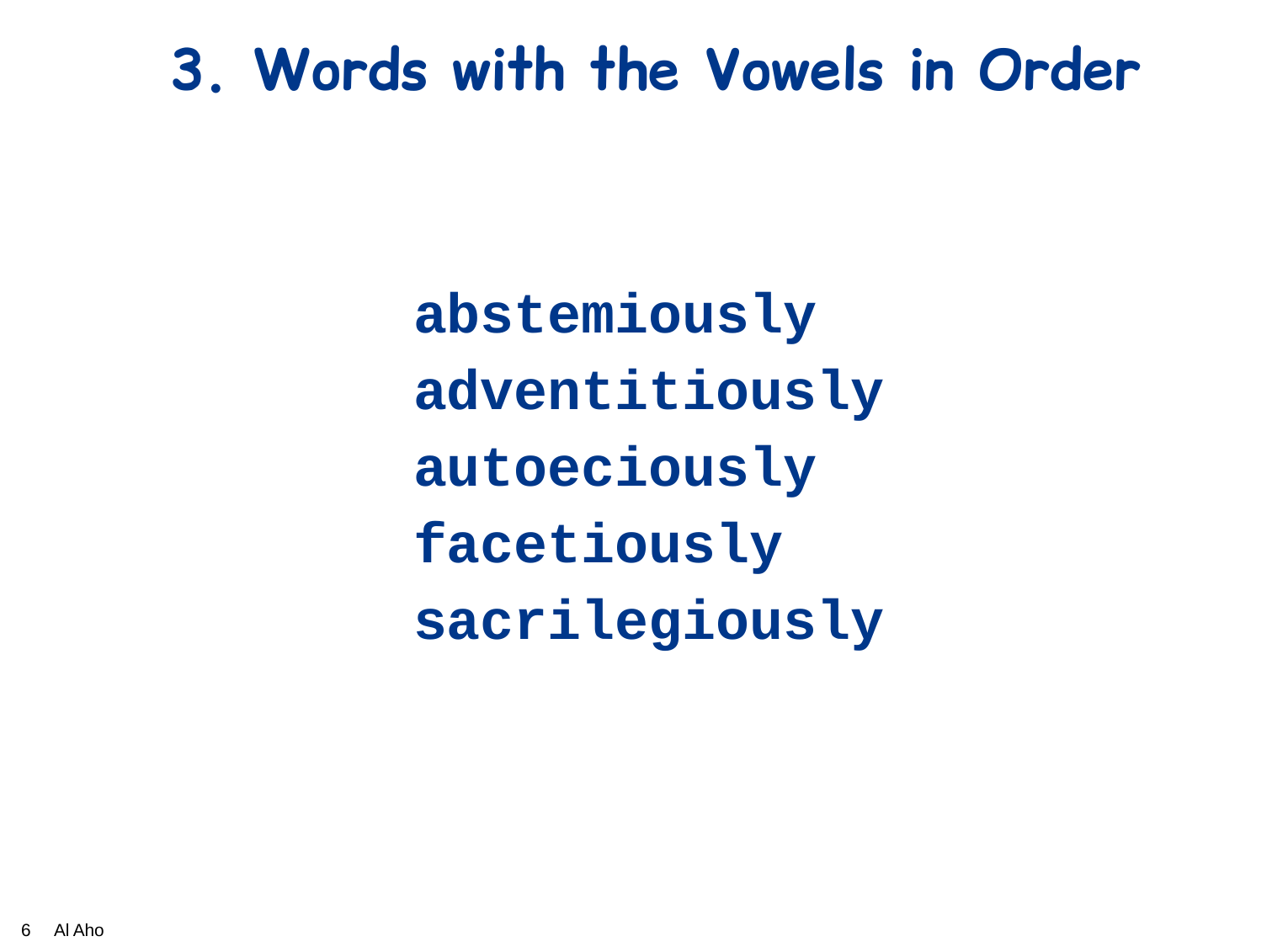

# 3. Words with the Vowels in Order

abstemiously
adventitiously
autoeciously
facetiously
sacrilegiously